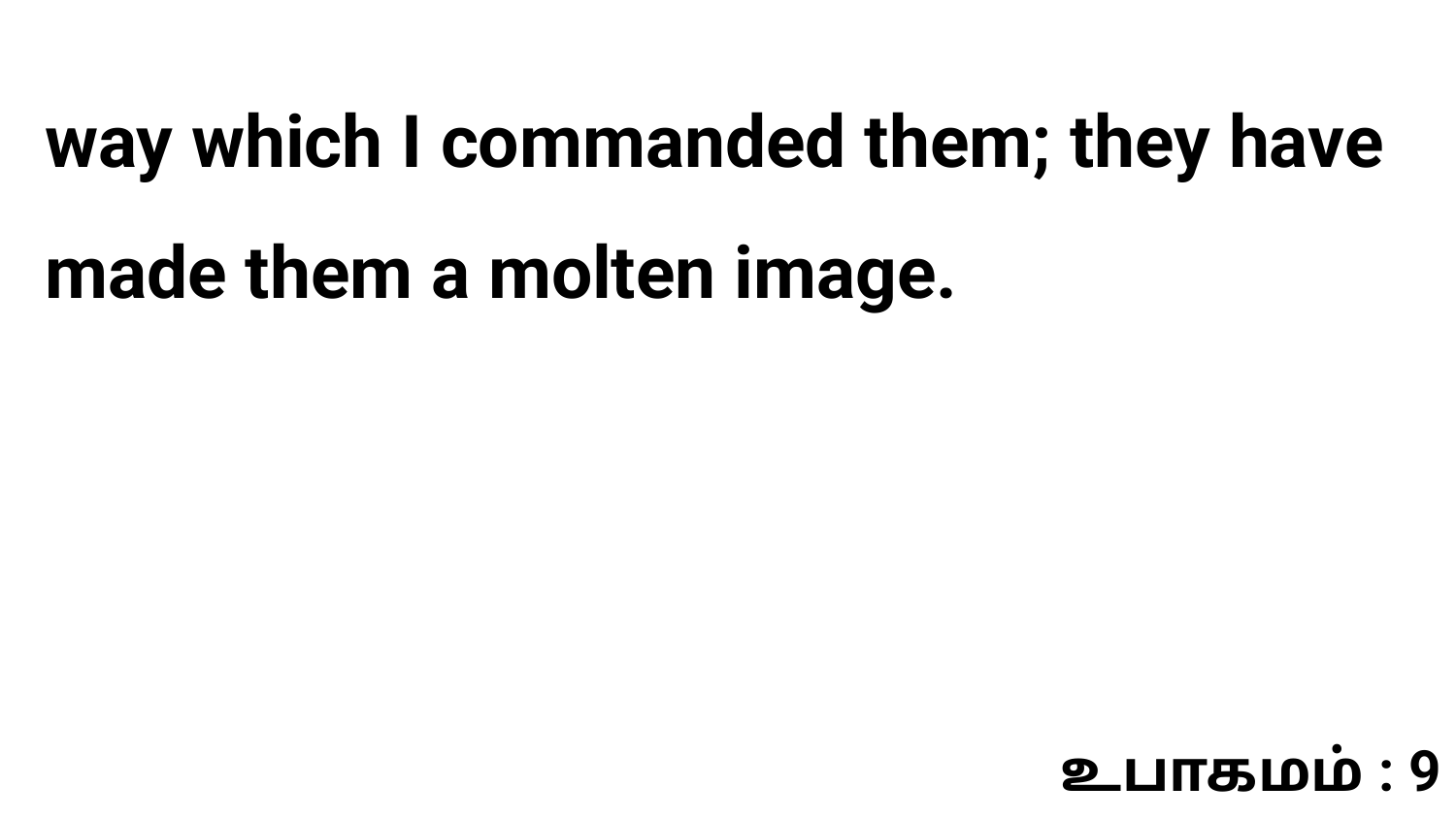

way which I commanded them; they have made them a molten image.
உபாகமம் : 9